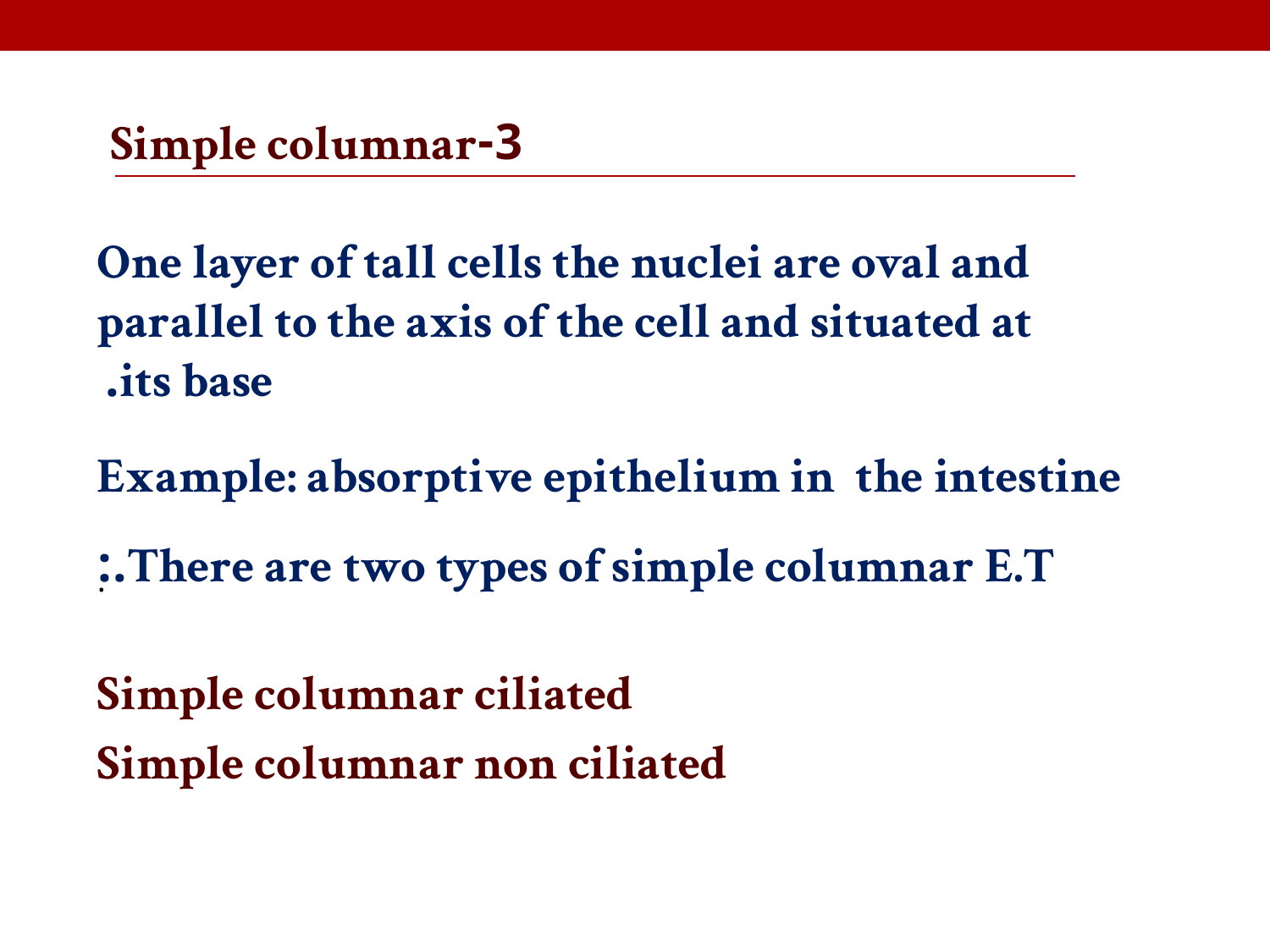

3-Simple columnar

One layer of tall cells the nuclei are oval and parallel to the axis of the cell and situated at its base.
Example: absorptive epithelium in  the intestine

.
There are two types of simple columnar E.T.:

Simple columnar ciliated
Simple columnar non ciliated

.